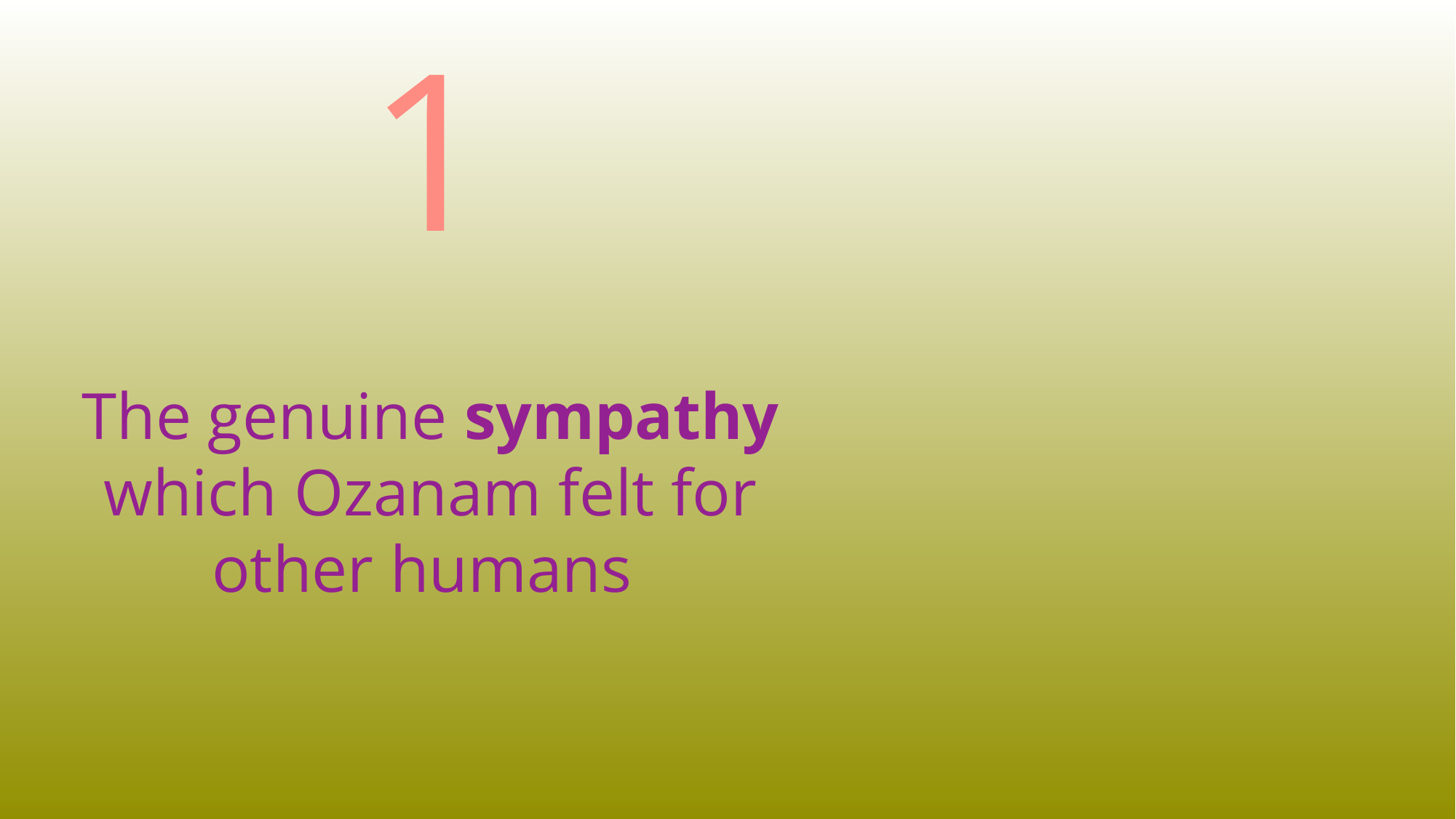

# 1
The genuine sympathy which Ozanam felt for other humans